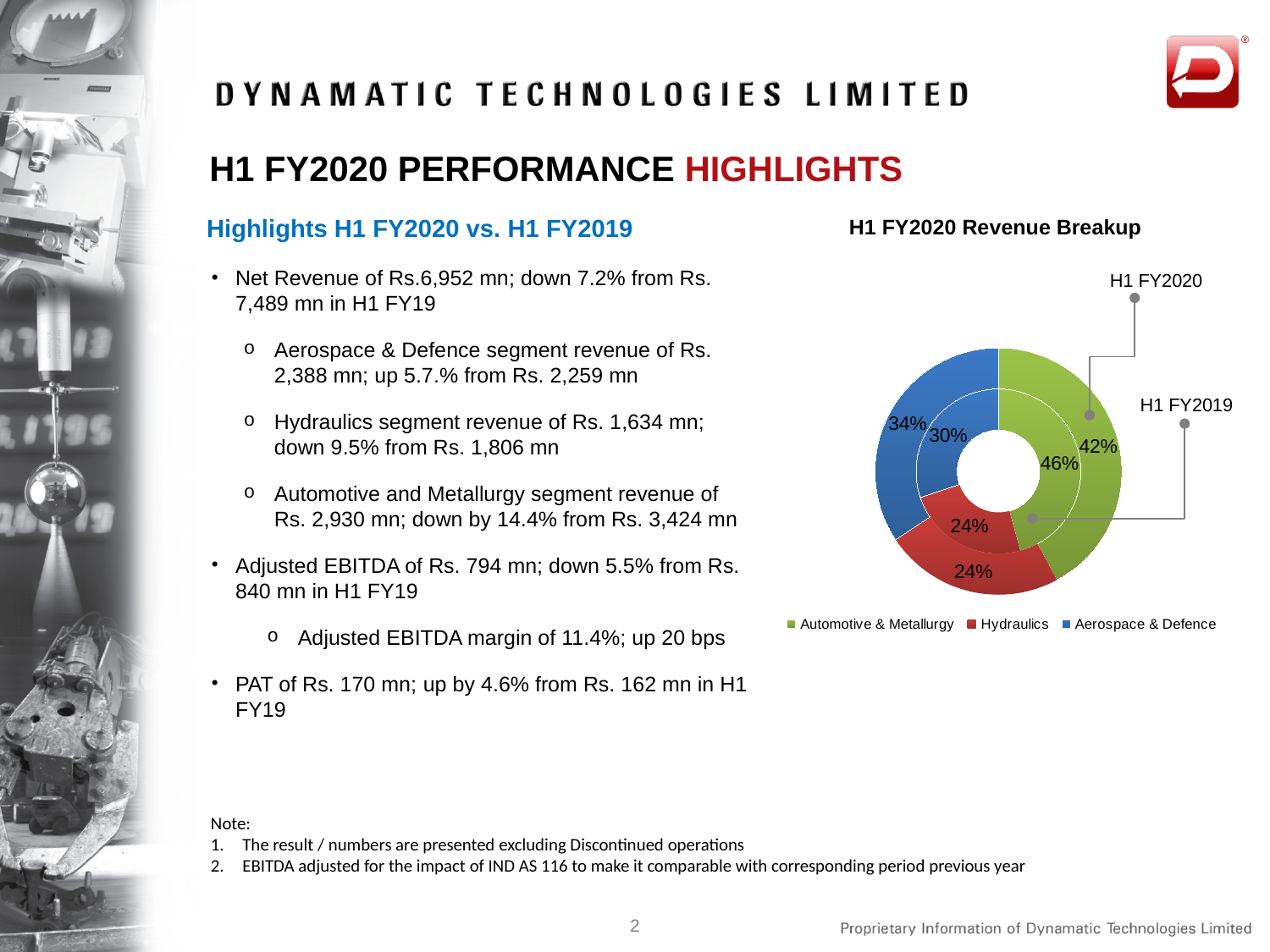

H1 FY2020 PERFORMANCE HIGHLIGHTS
H1 FY2020 Revenue Breakup
Highlights H1 FY2020 vs. H1 FY2019
Net Revenue of Rs.6,952 mn; down 7.2% from Rs. 7,489 mn in H1 FY19
Aerospace & Defence segment revenue of Rs. 2,388 mn; up 5.7.% from Rs. 2,259 mn
Hydraulics segment revenue of Rs. 1,634 mn; down 9.5% from Rs. 1,806 mn
Automotive and Metallurgy segment revenue of Rs. 2,930 mn; down by 14.4% from Rs. 3,424 mn
Adjusted EBITDA of Rs. 794 mn; down 5.5% from Rs. 840 mn in H1 FY19
Adjusted EBITDA margin of 11.4%; up 20 bps
PAT of Rs. 170 mn; up by 4.6% from Rs. 162 mn in H1 FY19

### Chart

| Category |  |  |
|---|---|---|
| Automotive & Metallurgy | 0.4214614499424626 | 0.45721610939002244 |
| Hydraulics | 0.2350402761795167 | 0.2411334259160346 |
| Aerospace & Defence | 0.34349827387802073 | 0.30165046469394297 |
H1 FY2020
H1 FY2019
Note:
The result / numbers are presented excluding Discontinued operations
EBITDA adjusted for the impact of IND AS 116 to make it comparable with corresponding period previous year
2